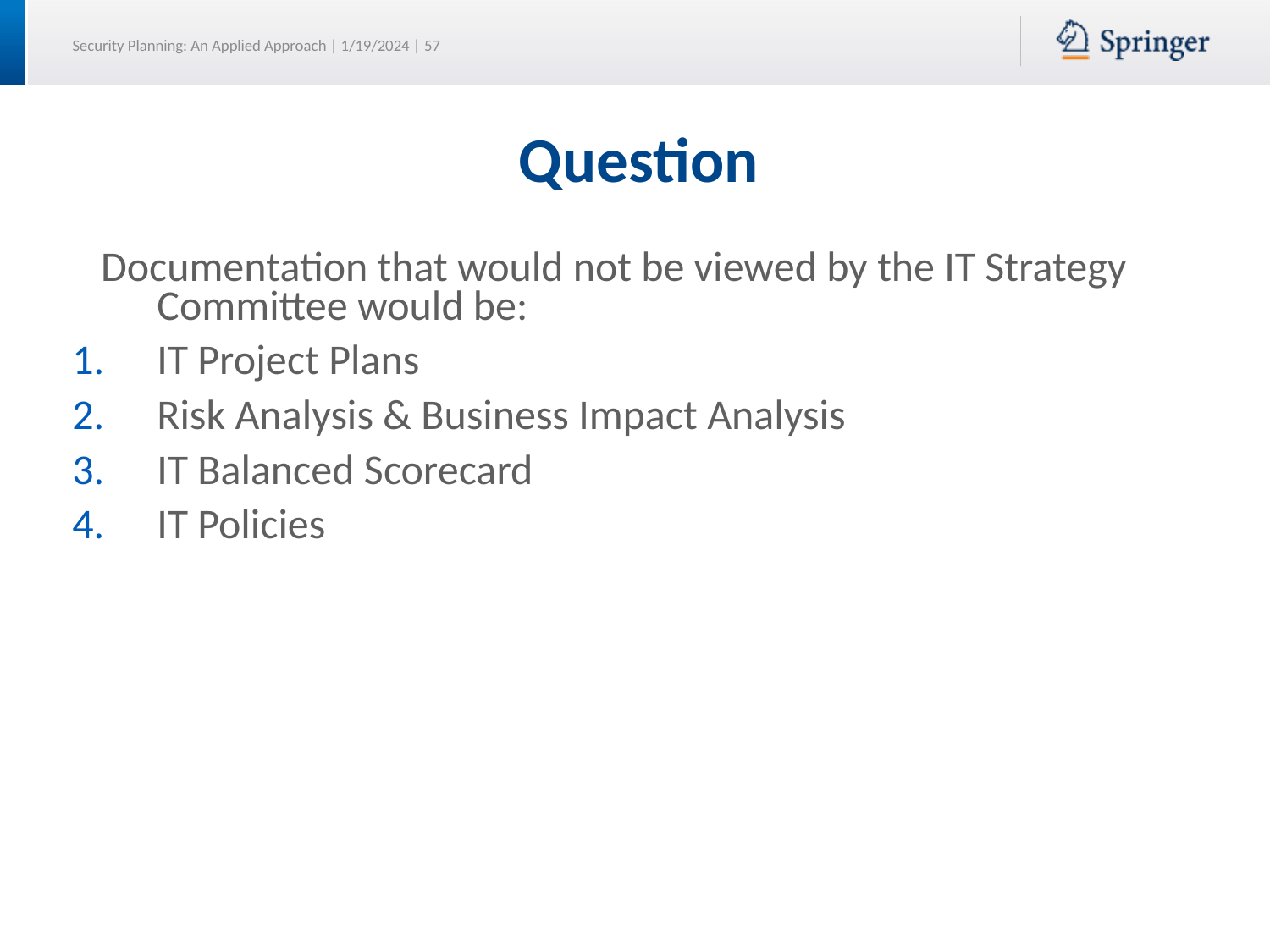

# Question
   Documentation that would not be viewed by the IT Strategy Committee would be:
IT Project Plans
Risk Analysis & Business Impact Analysis
IT Balanced Scorecard
IT Policies